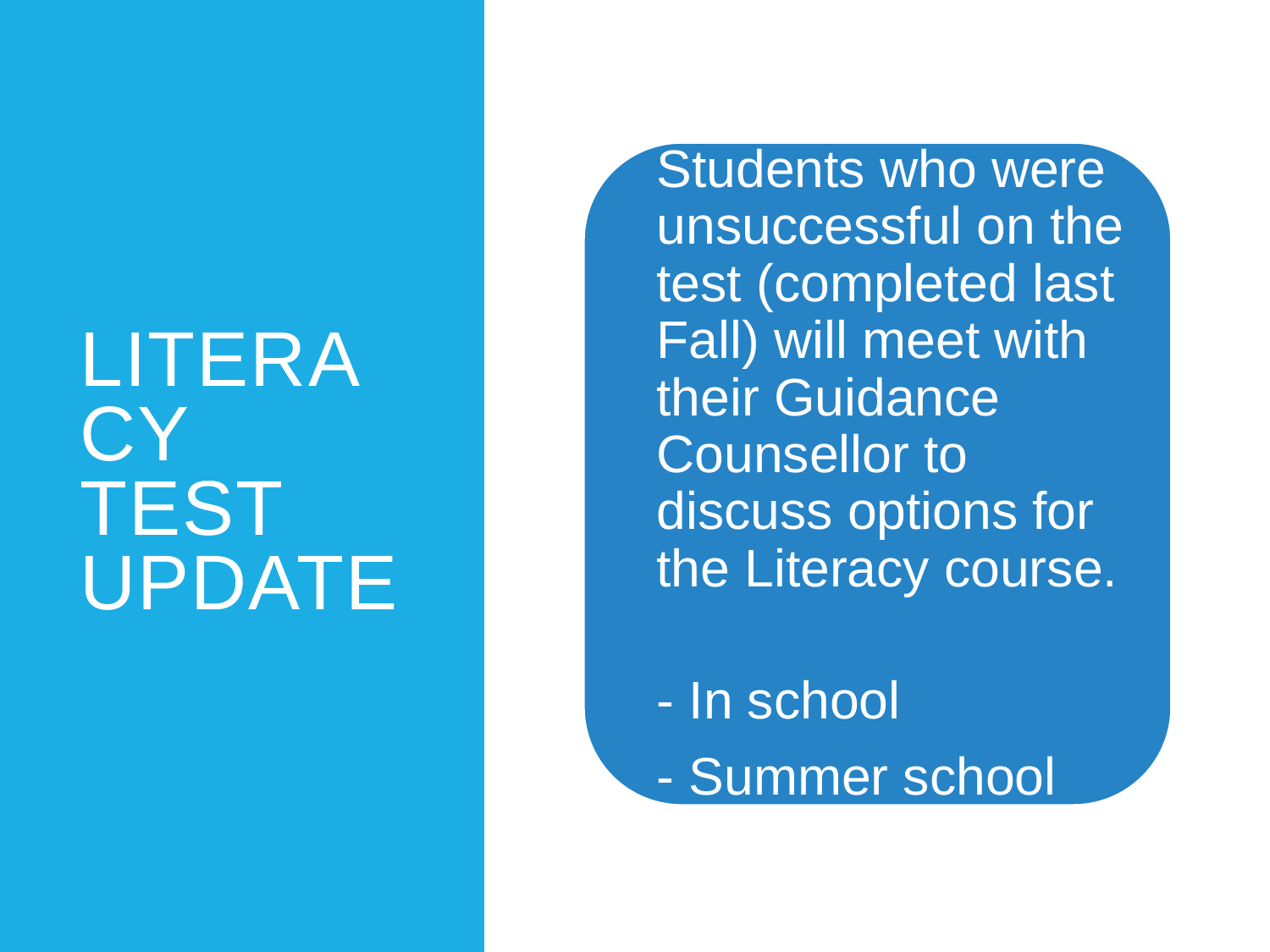

# LITERACY TEST UPDATE
Students who were unsuccessful on the test (completed last Fall) will meet with their Guidance Counsellor to discuss options for the Literacy course.
- In school
- Summer school